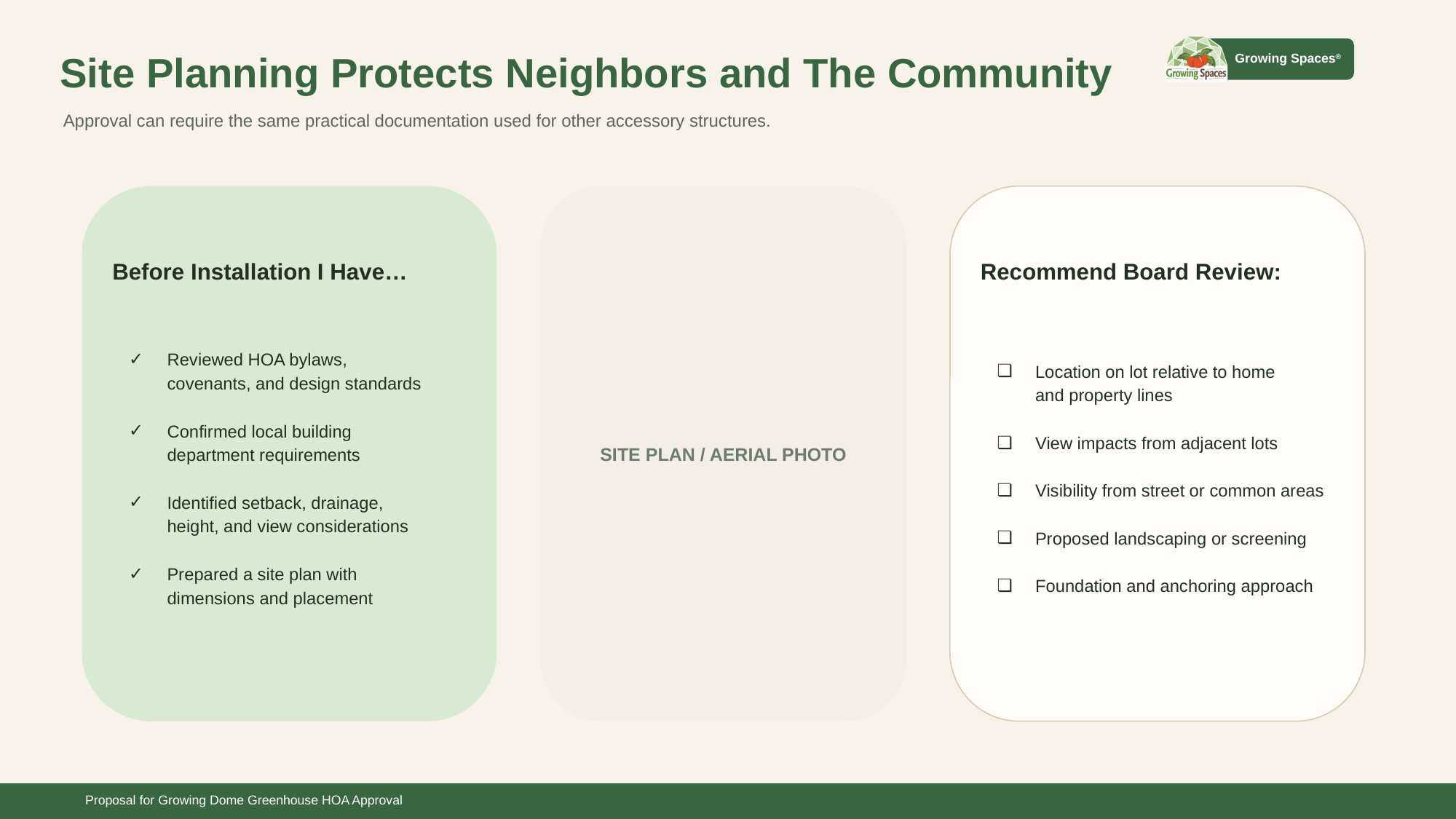

Site Planning Protects Neighbors and The Community
Approval can require the same practical documentation used for other accessory structures.

Reviewed HOA bylaws,
covenants, and design standards

Confirmed local building
department requirements

Identified setback, drainage,
height, and view considerations

Prepared a site plan with
dimensions and placement
Location on lot relative to home
and property lines

View impacts from adjacent lots

Visibility from street or common areas

Proposed landscaping or screening

Foundation and anchoring approach
Recommend Board Review:
Before Installation I Have…
SITE PLAN / AERIAL PHOTO